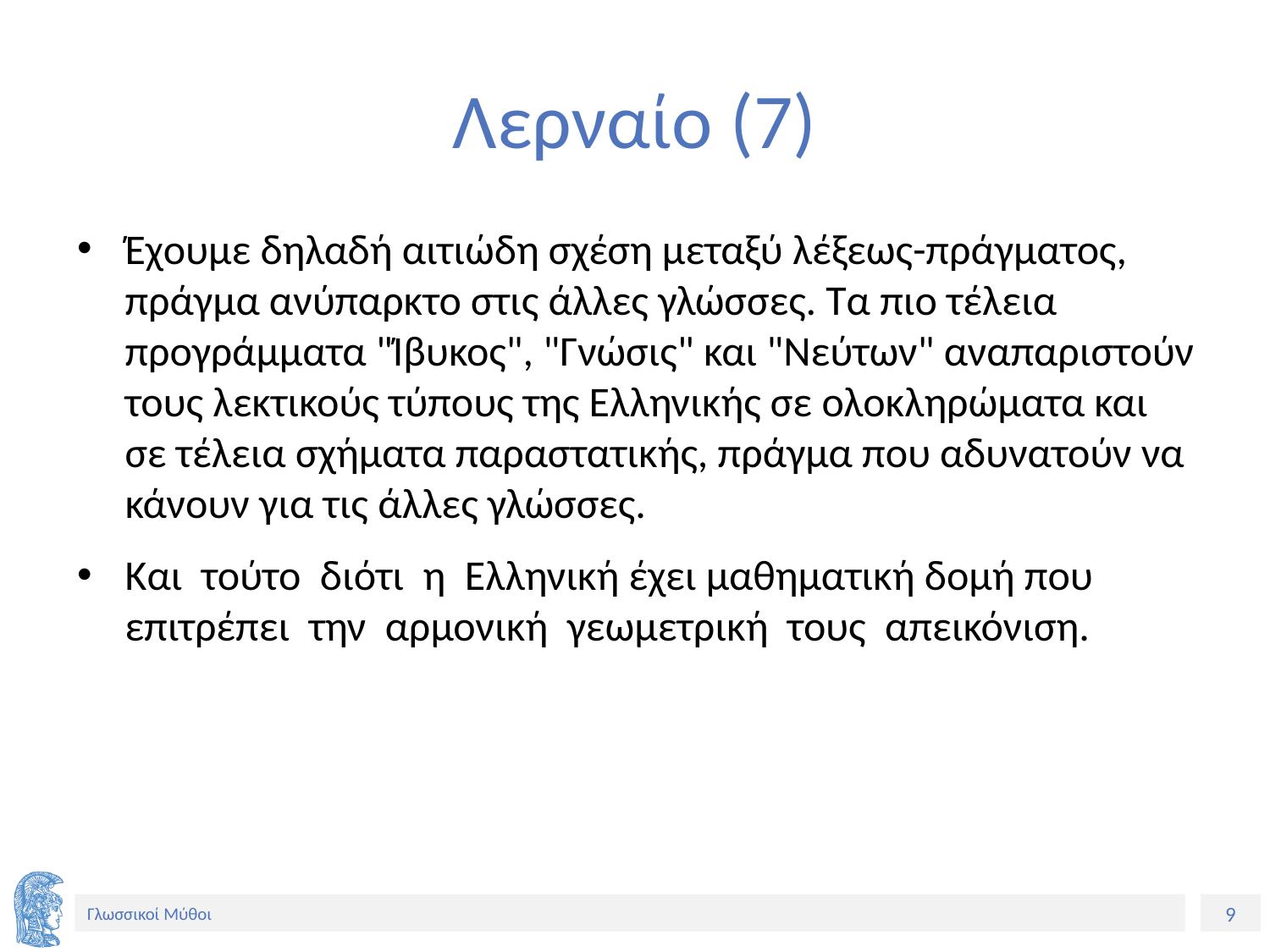

# Λερναίο (7)
Έχουμε δηλαδή αιτιώδη σχέση μεταξύ λέξεως-πράγματος, πράγμα ανύπαρκτο στις άλλες γλώσσες. Τα πιο τέλεια προγράμματα "Ίβυκος", "Γνώσις" και "Νεύτων" αναπαριστούν τους λεκτικούς τύπους της Ελληνικής σε ολοκληρώματα και σε τέλεια σχήματα παραστατικής, πράγμα που αδυνατούν να κάνουν για τις άλλες γλώσσες.
Και  τούτο  διότι  η  Ελληνική έχει μαθηματική δομή που επιτρέπει  την  αρμονική  γεωμετρική  τους  απεικόνιση.